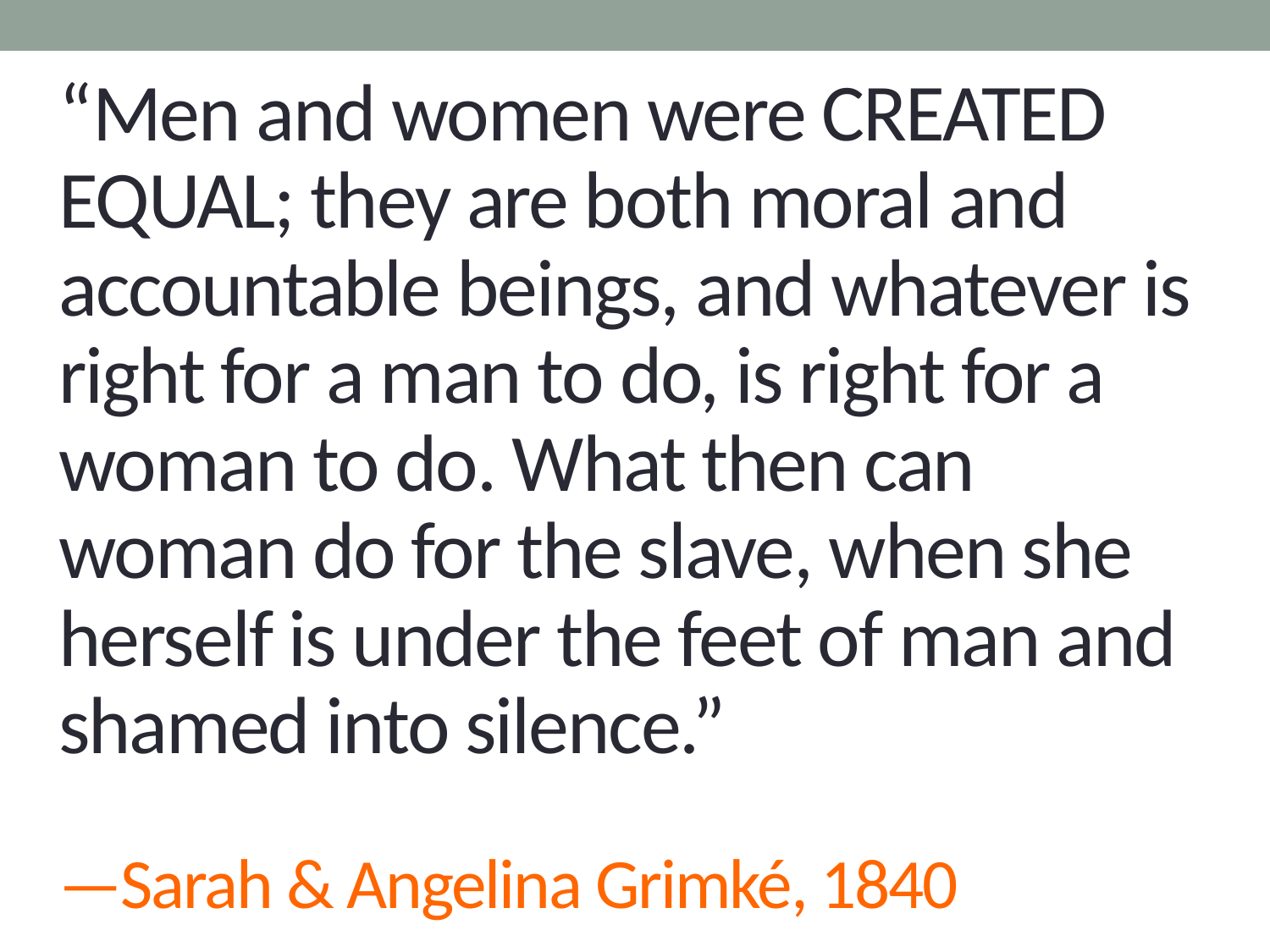

# “Men and women were CREATED EQUAL; they are both moral and accountable beings, and whatever is right for a man to do, is right for a woman to do. What then can woman do for the slave, when she herself is under the feet of man and shamed into silence.” —Sarah & Angelina Grimké, 1840